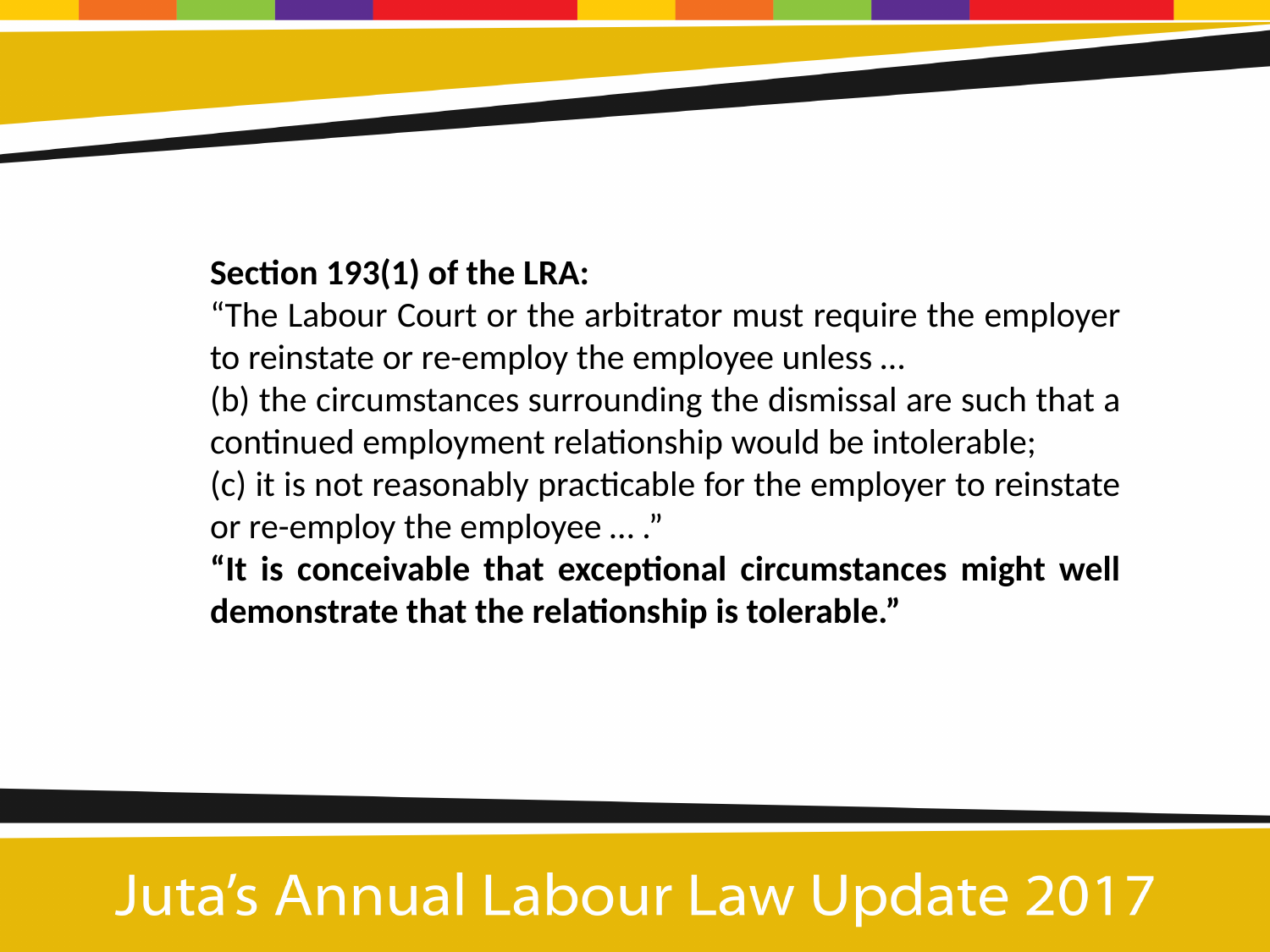

Section 193(1) of the LRA:
“The Labour Court or the arbitrator must require the employer to reinstate or re-employ the employee unless …
(b) the circumstances surrounding the dismissal are such that a continued employment relationship would be intolerable;
(c) it is not reasonably practicable for the employer to reinstate or re-employ the employee … .”
“It is conceivable that exceptional circumstances might well demonstrate that the relationship is tolerable.”